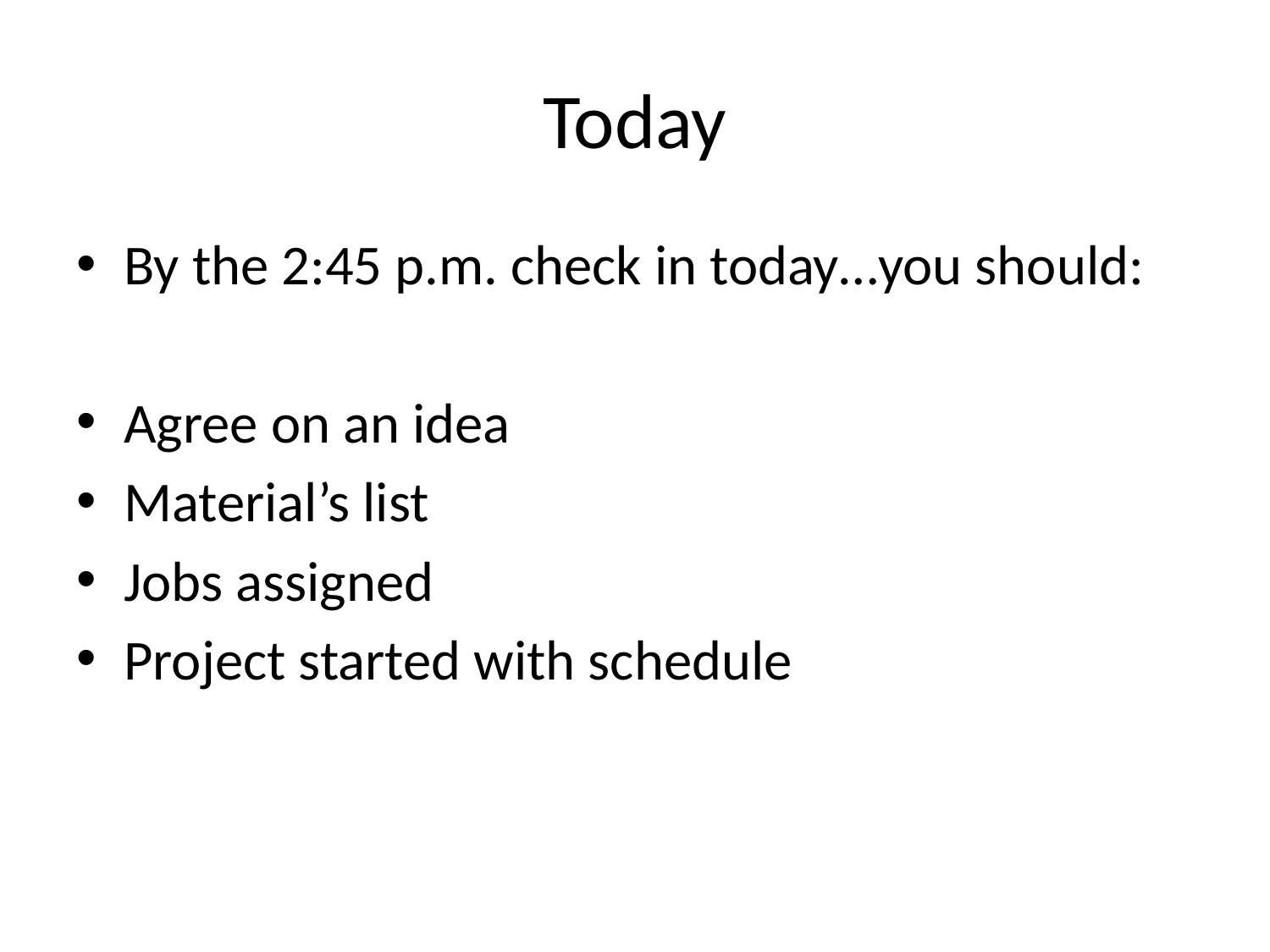

# Today
By the 2:45 p.m. check in today…you should:

Agree on an idea
Material’s list
Jobs assigned
Project started with schedule